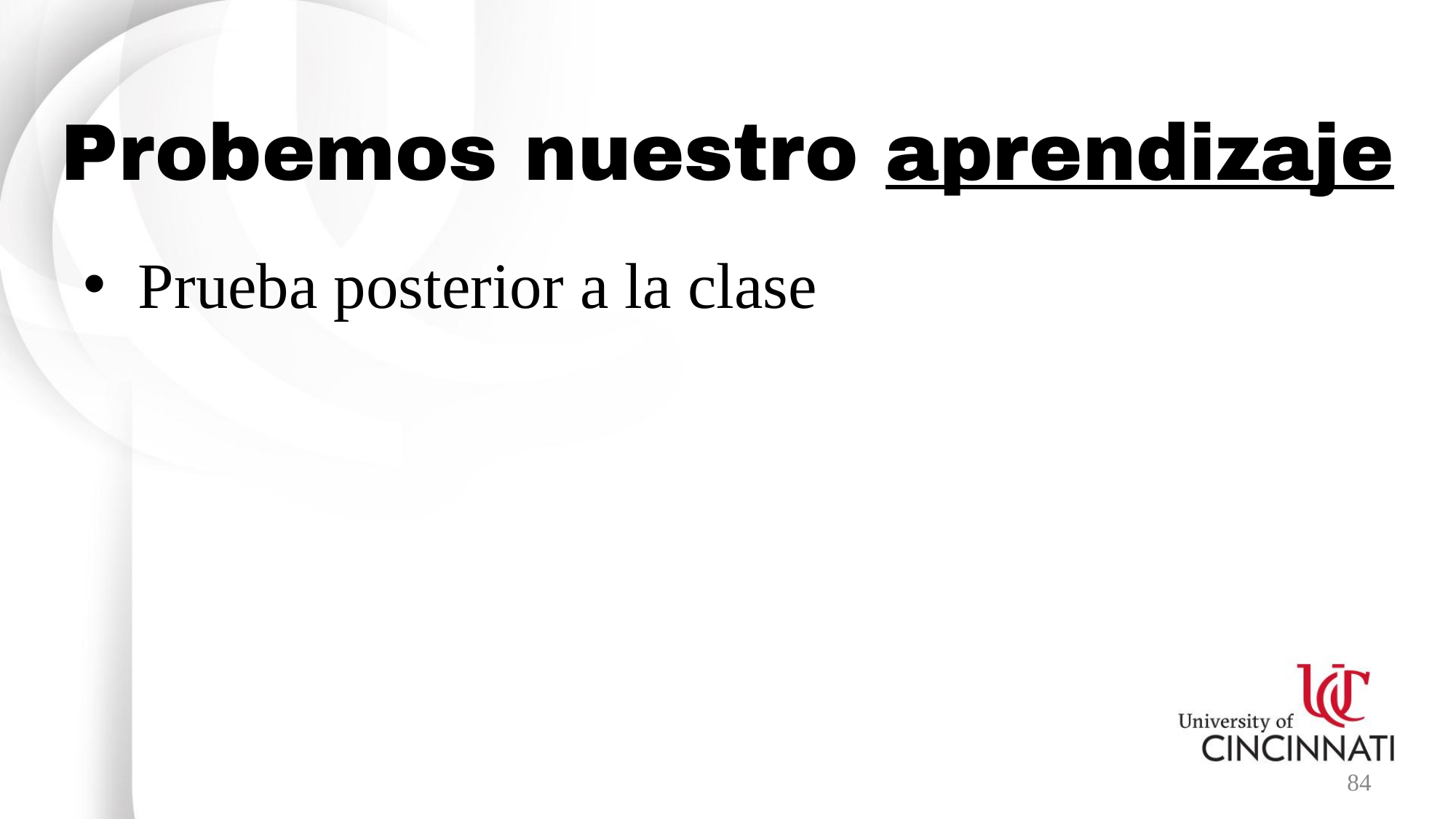

# Probemos nuestro aprendizaje
Prueba posterior a la clase
84